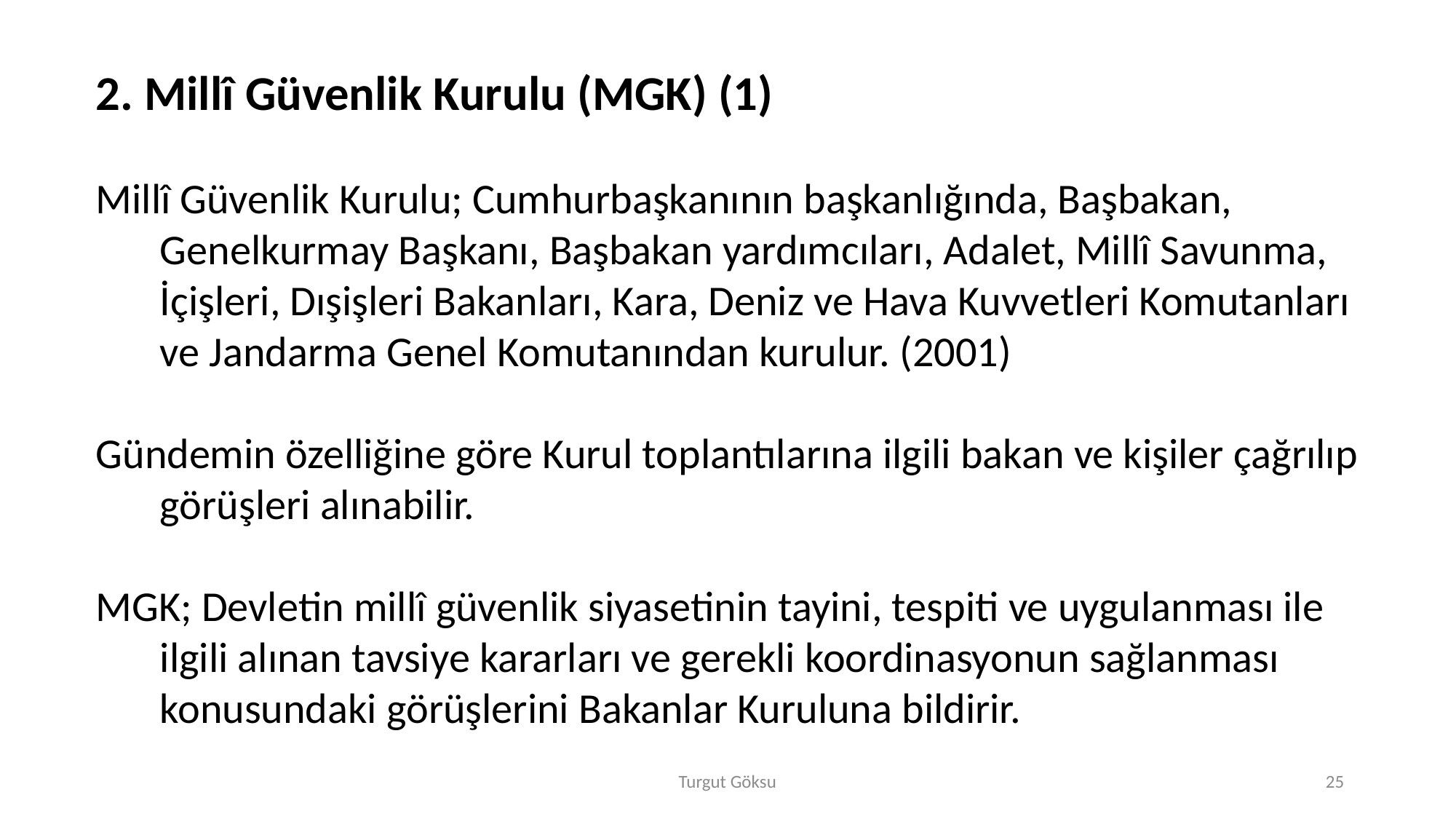

2. Millî Güvenlik Kurulu (MGK) (1)

Millî Güvenlik Kurulu; Cumhurbaşkanının başkanlığında, Başbakan, Genelkurmay Başkanı, Başbakan yardımcıları, Adalet, Millî Savunma, İçişleri, Dışişleri Bakanları, Kara, Deniz ve Hava Kuvvetleri Komutanları ve Jandarma Genel Komutanından kurulur. (2001)

Gündemin özelliğine göre Kurul toplantılarına ilgili bakan ve kişiler çağrılıp görüşleri alınabilir.

MGK; Devletin millî güvenlik siyasetinin tayini, tespiti ve uygulanması ile ilgili alınan tavsiye kararları ve gerekli koordinasyonun sağlanması konusundaki görüşlerini Bakanlar Kuruluna bildirir.

Turgut Göksu
25